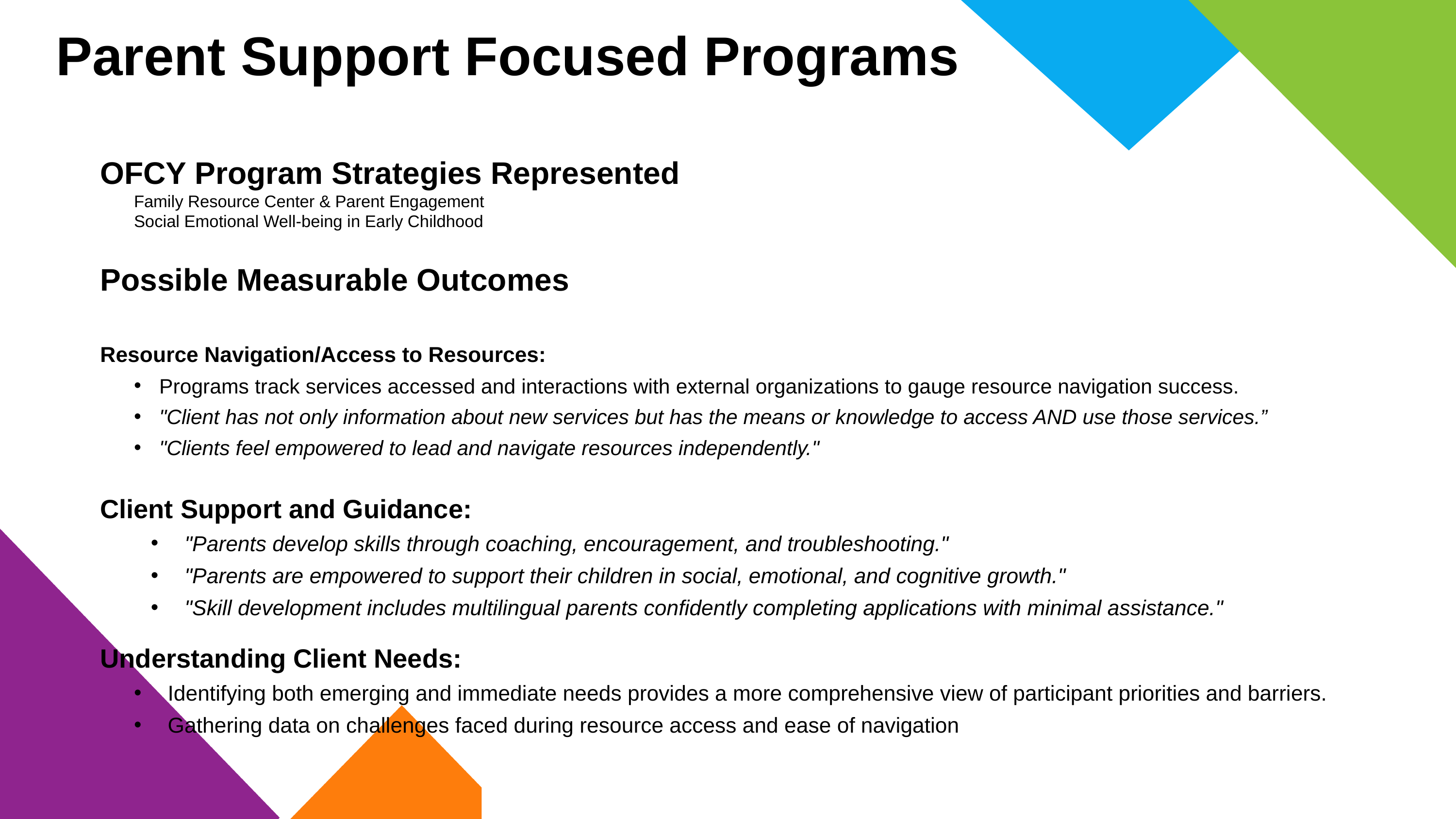

# Parent Support Focused Programs
OFCY Program Strategies Represented
Family Resource Center & Parent Engagement
Social Emotional Well-being in Early Childhood

Possible Measurable Outcomes

Resource Navigation/Access to Resources:
Programs track services accessed and interactions with external organizations to gauge resource navigation success.
"Client has not only information about new services but has the means or knowledge to access AND use those services.”
"Clients feel empowered to lead and navigate resources independently."

Client Support and Guidance:
"Parents develop skills through coaching, encouragement, and troubleshooting."
"Parents are empowered to support their children in social, emotional, and cognitive growth."
"Skill development includes multilingual parents confidently completing applications with minimal assistance."
Understanding Client Needs:
Identifying both emerging and immediate needs provides a more comprehensive view of participant priorities and barriers.
Gathering data on challenges faced during resource access and ease of navigation